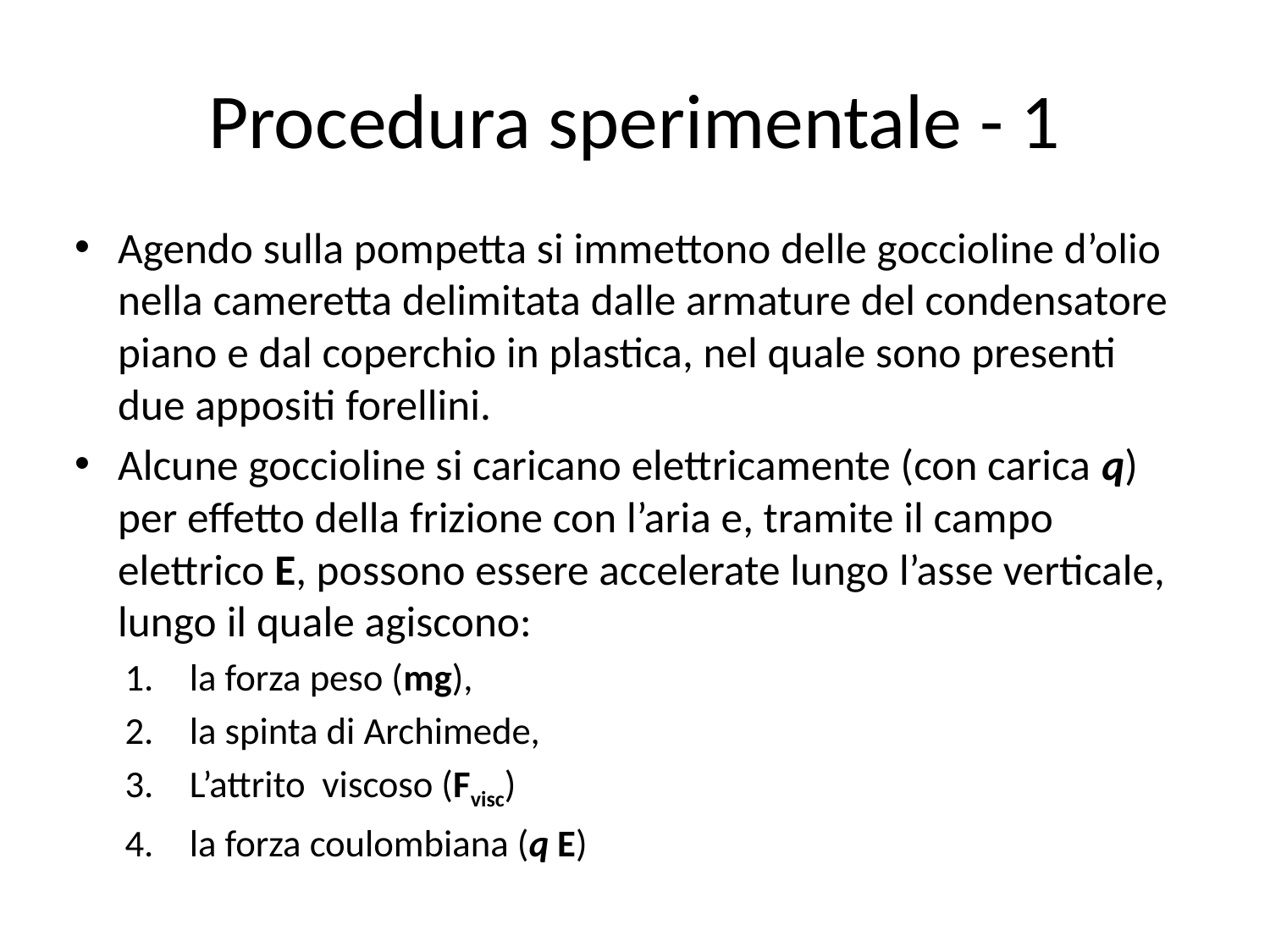

# Procedura sperimentale - 1
Agendo sulla pompetta si immettono delle goccioline d’olio nella cameretta delimitata dalle armature del condensatore piano e dal coperchio in plastica, nel quale sono presenti due appositi forellini.
Alcune goccioline si caricano elettricamente (con carica q) per effetto della frizione con l’aria e, tramite il campo elettrico E, possono essere accelerate lungo l’asse verticale, lungo il quale agiscono:
la forza peso (mg),
la spinta di Archimede,
L’attrito  viscoso (Fvisc)
la forza coulombiana (q E)